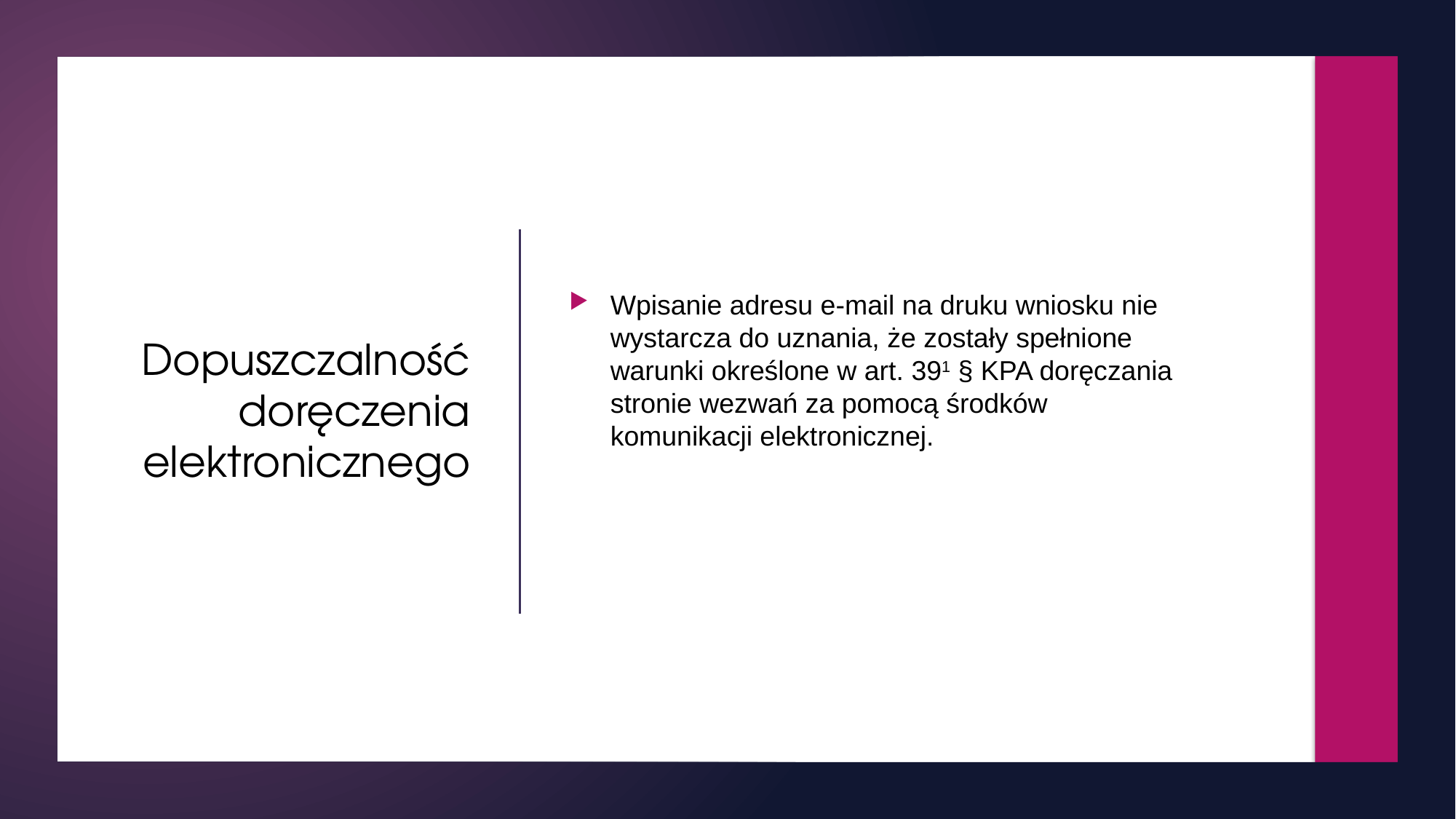

Wpisanie adresu e-mail na druku wniosku nie wystarcza do uznania, że zostały spełnione warunki określone w art. 391 § KPA doręczania stronie wezwań za pomocą środków komunikacji elektronicznej.

# Dopuszczalność doręczenia elektronicznego